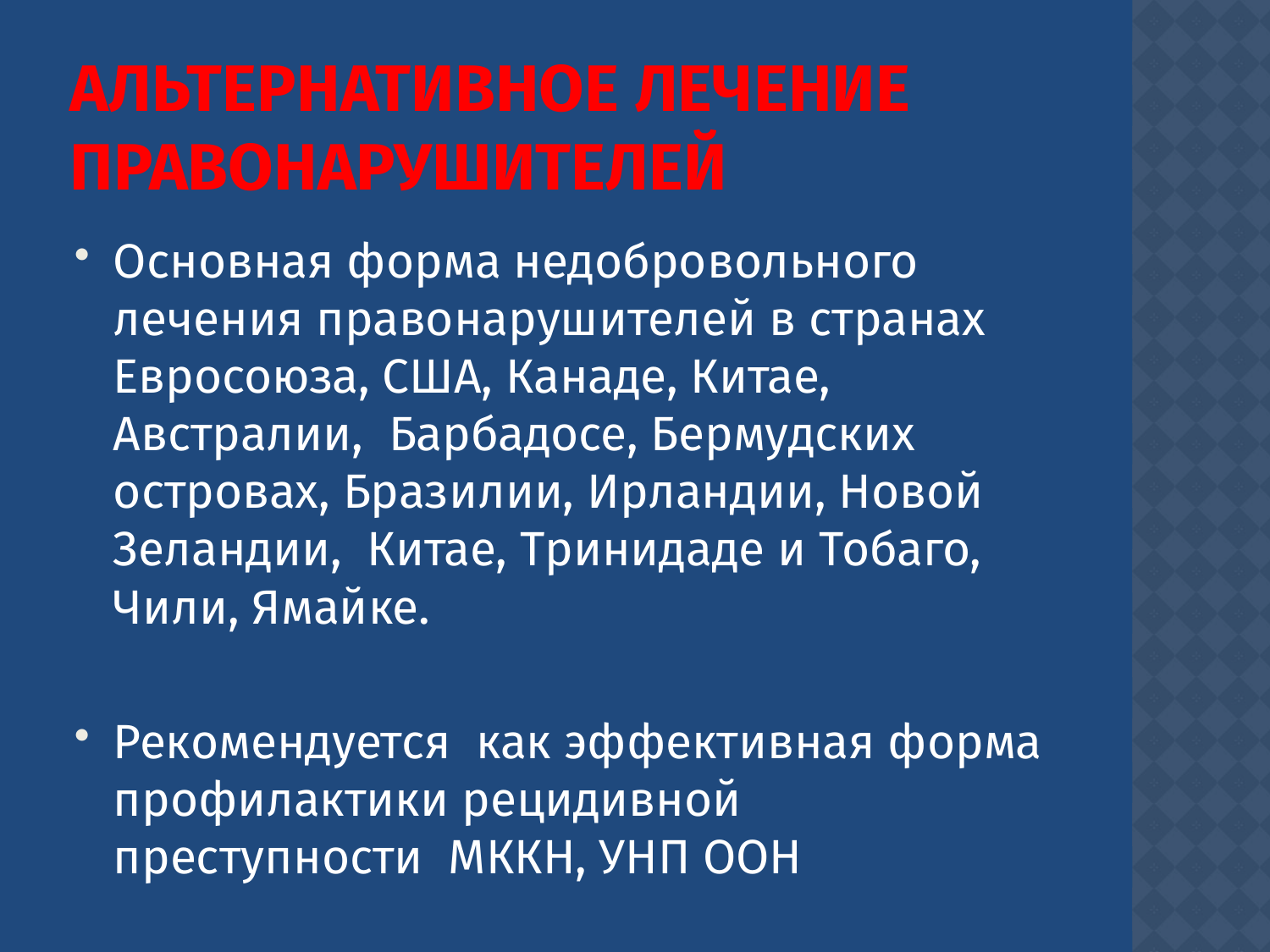

# Альтернативное лечение правонарушителей
Основная форма недобровольного лечения правонарушителей в странах Евросоюза, США, Канаде, Китае, Австралии,  Барбадосе, Бермудских островах, Бразилии, Ирландии, Новой Зеландии,  Китае, Тринидаде и Тобаго, Чили, Ямайке.

Рекомендуется  как эффективная форма профилактики рецидивной преступности  МККН, УНП ООН